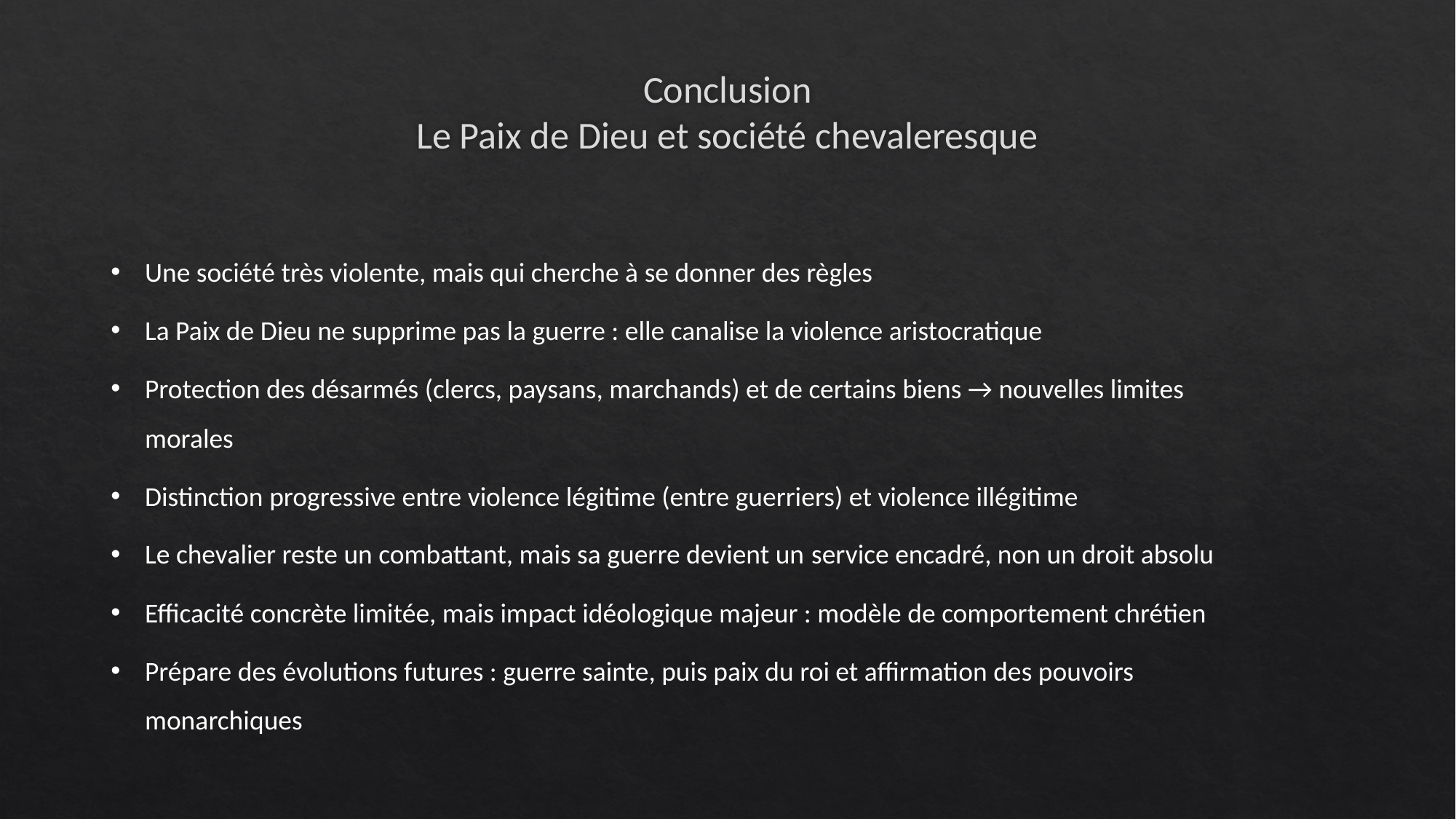

# Conclusion Le Paix de Dieu et société chevaleresque
Une société très violente, mais qui cherche à se donner des règles
La Paix de Dieu ne supprime pas la guerre : elle canalise la violence aristocratique
Protection des désarmés (clercs, paysans, marchands) et de certains biens → nouvelles limites morales
Distinction progressive entre violence légitime (entre guerriers) et violence illégitime
Le chevalier reste un combattant, mais sa guerre devient un service encadré, non un droit absolu
Efficacité concrète limitée, mais impact idéologique majeur : modèle de comportement chrétien
Prépare des évolutions futures : guerre sainte, puis paix du roi et affirmation des pouvoirs monarchiques